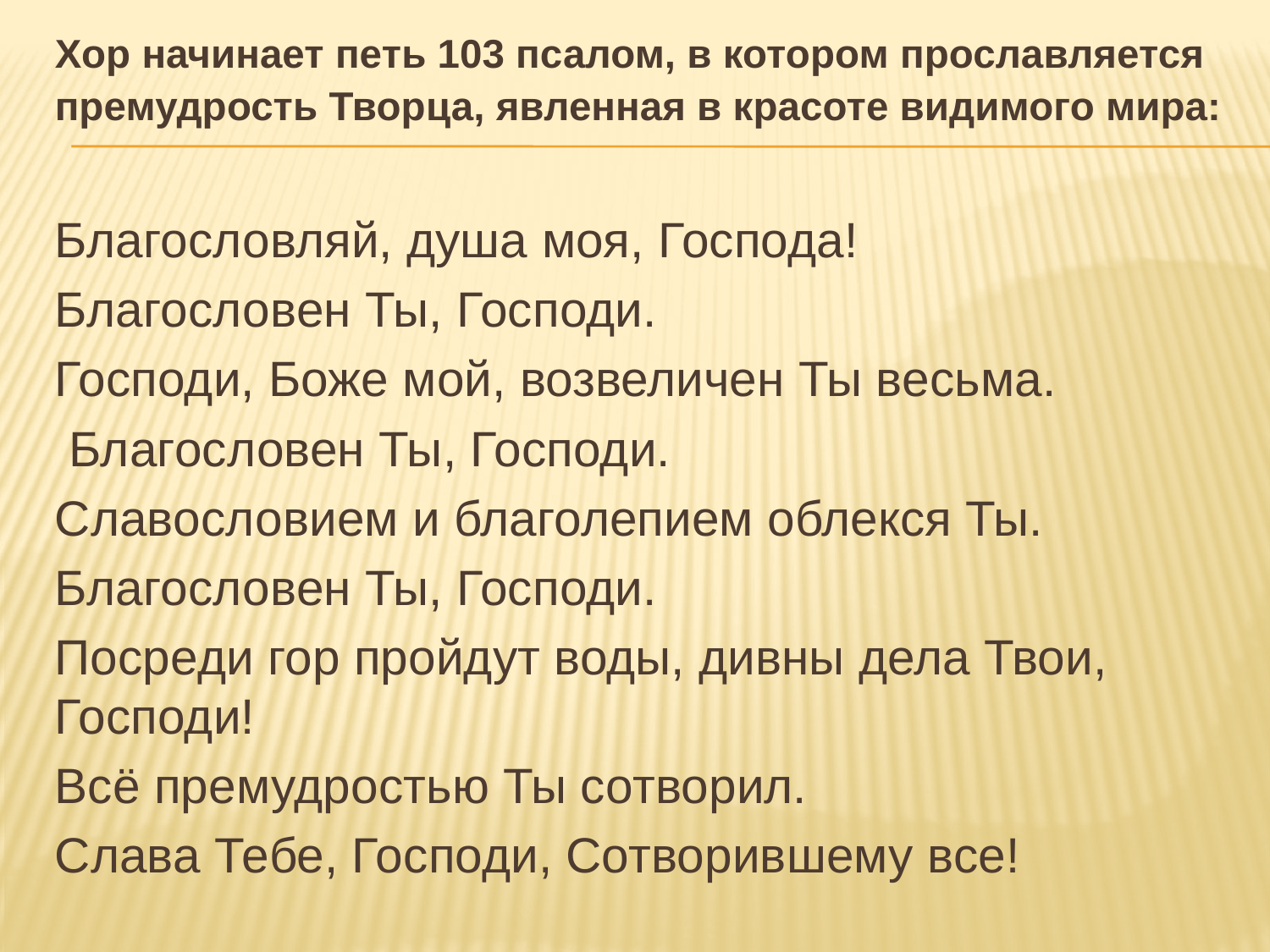

Хор начинает петь 103 псалом, в котором прославляется премудрость Творца, явленная в красоте видимого мира:

Благословляй, душа моя, Господа!
Благословен Ты, Господи.
Господи, Боже мой, возвеличен Ты весьма.
 Благословен Ты, Господи.
Славословием и благолепием облекся Ты.
Благословен Ты, Господи.
Посреди гор пройдут воды, дивны дела Твои, Господи!
Всё премудростью Ты сотворил.
Слава Тебе, Господи, Сотворившему все!